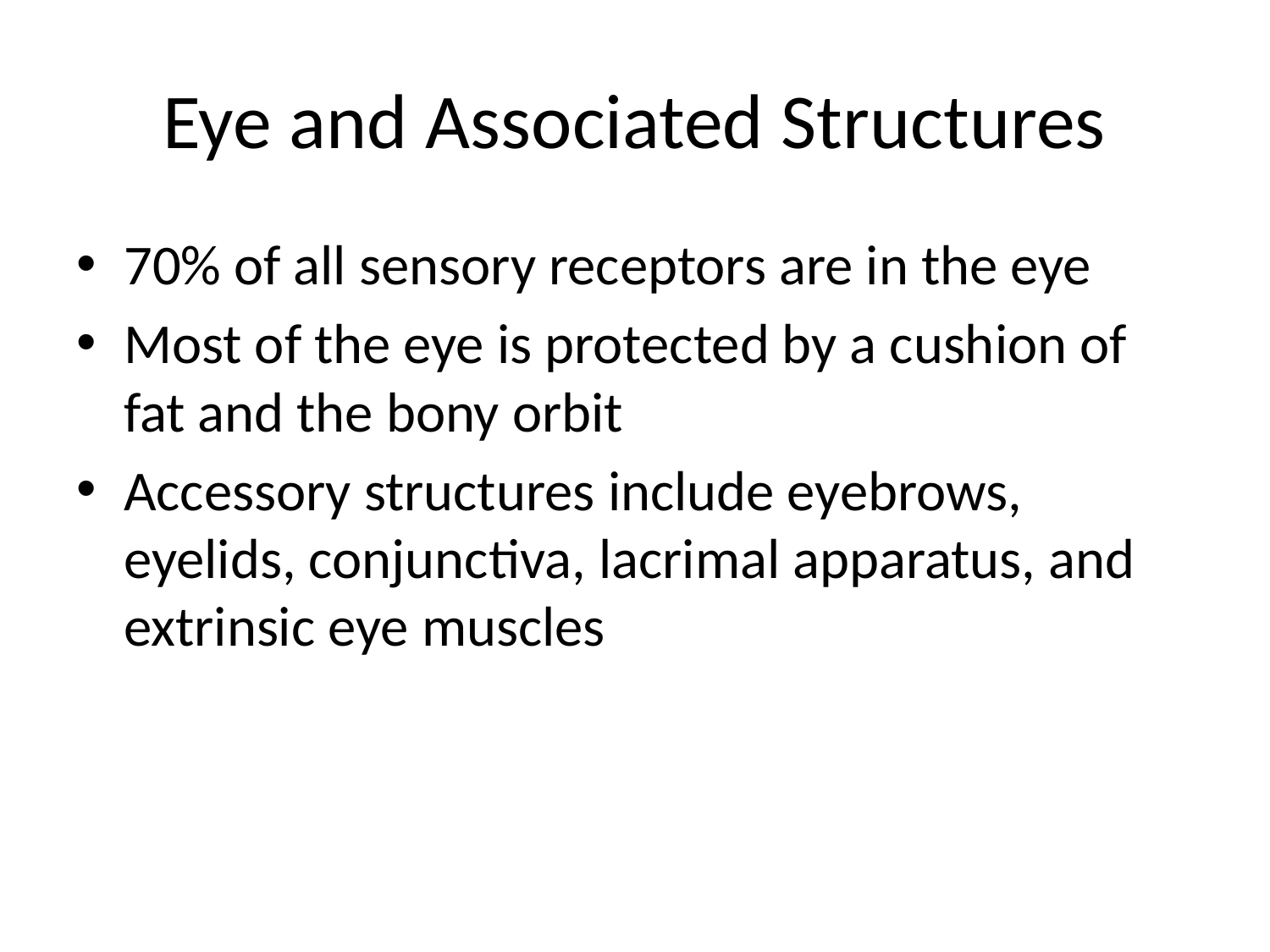

# Eye and Associated Structures
70% of all sensory receptors are in the eye
Most of the eye is protected by a cushion of fat and the bony orbit
Accessory structures include eyebrows, eyelids, conjunctiva, lacrimal apparatus, and extrinsic eye muscles